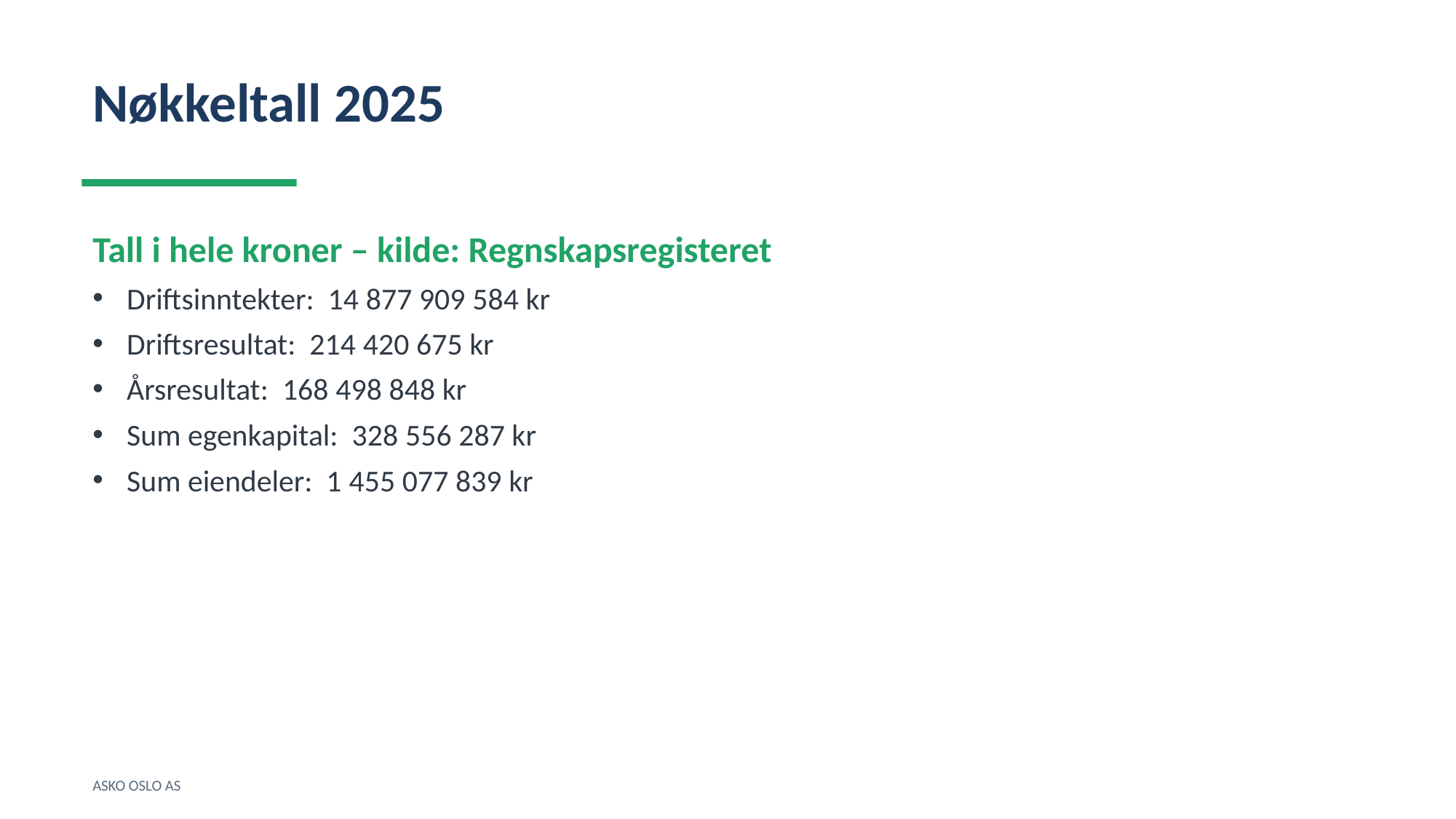

Nøkkeltall 2025

Tall i hele kroner – kilde: Regnskapsregisteret
Driftsinntekter:  14 877 909 584 kr
Driftsresultat:  214 420 675 kr
Årsresultat:  168 498 848 kr
Sum egenkapital:  328 556 287 kr
Sum eiendeler:  1 455 077 839 kr
ASKO OSLO AS